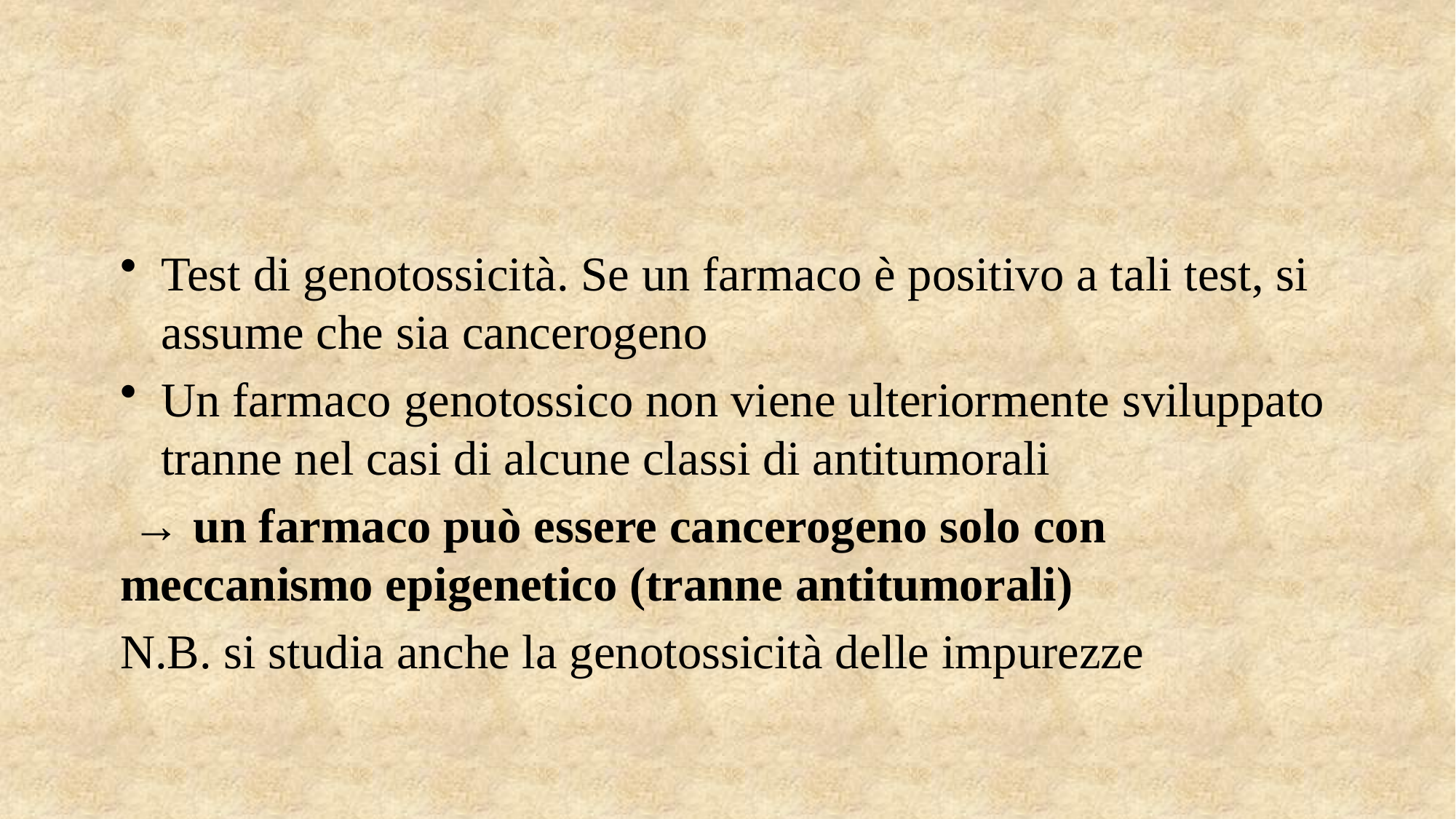

#
Test di genotossicità. Se un farmaco è positivo a tali test, si assume che sia cancerogeno
Un farmaco genotossico non viene ulteriormente sviluppato tranne nel casi di alcune classi di antitumorali
 → un farmaco può essere cancerogeno solo con meccanismo epigenetico (tranne antitumorali)
N.B. si studia anche la genotossicità delle impurezze